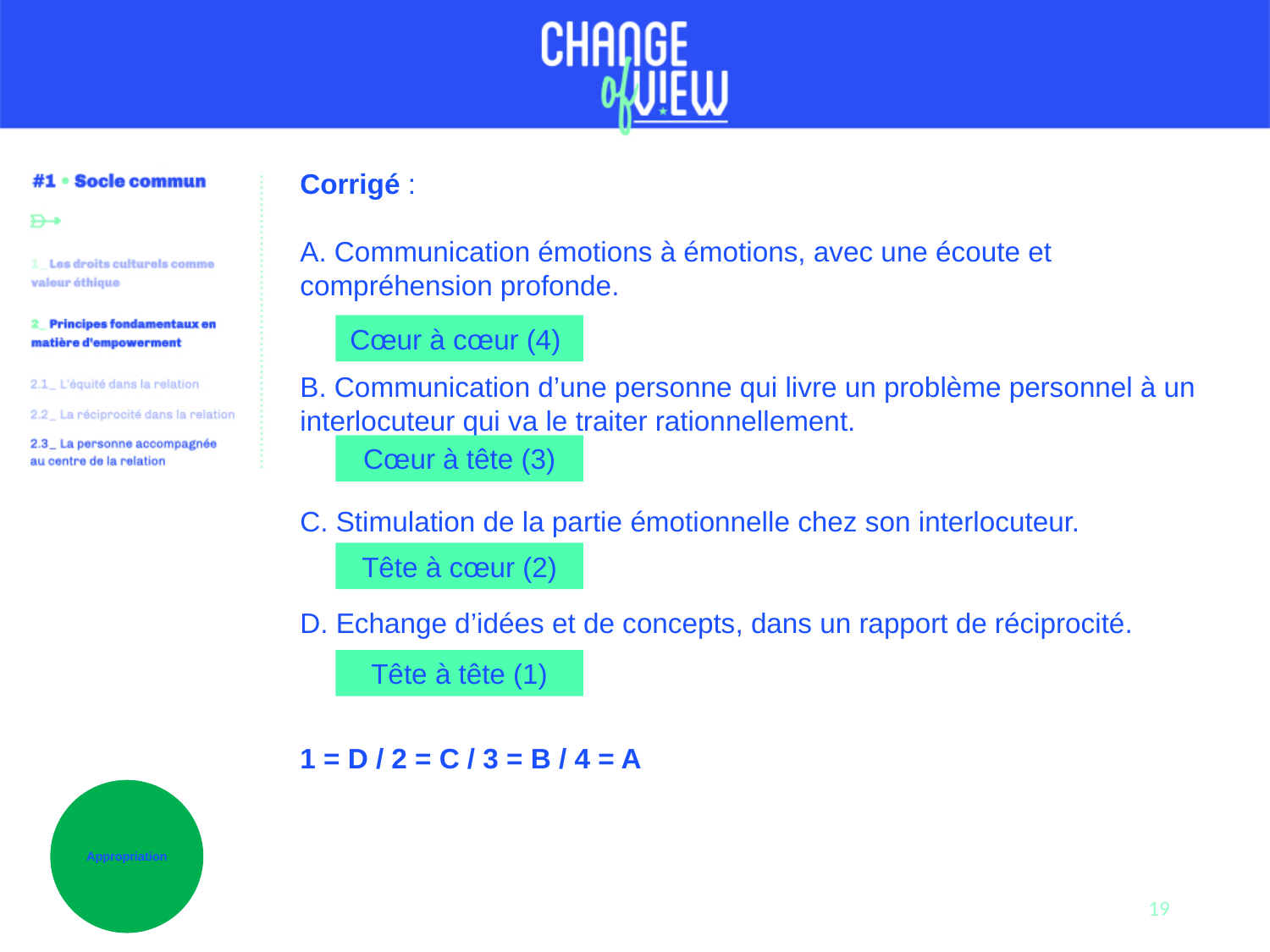

Corrigé :

A. Communication émotions à émotions, avec une écoute et compréhension profonde.

B. Communication d’une personne qui livre un problème personnel à un interlocuteur qui va le traiter rationnellement.

C. Stimulation de la partie émotionnelle chez son interlocuteur.

D. Echange d’idées et de concepts, dans un rapport de réciprocité.

1 = D / 2 = C / 3 = B / 4 = A

Cœur à cœur (4)
Cœur à tête (3)
Tête à cœur (2)
Tête à tête (1)
Appropriation
19